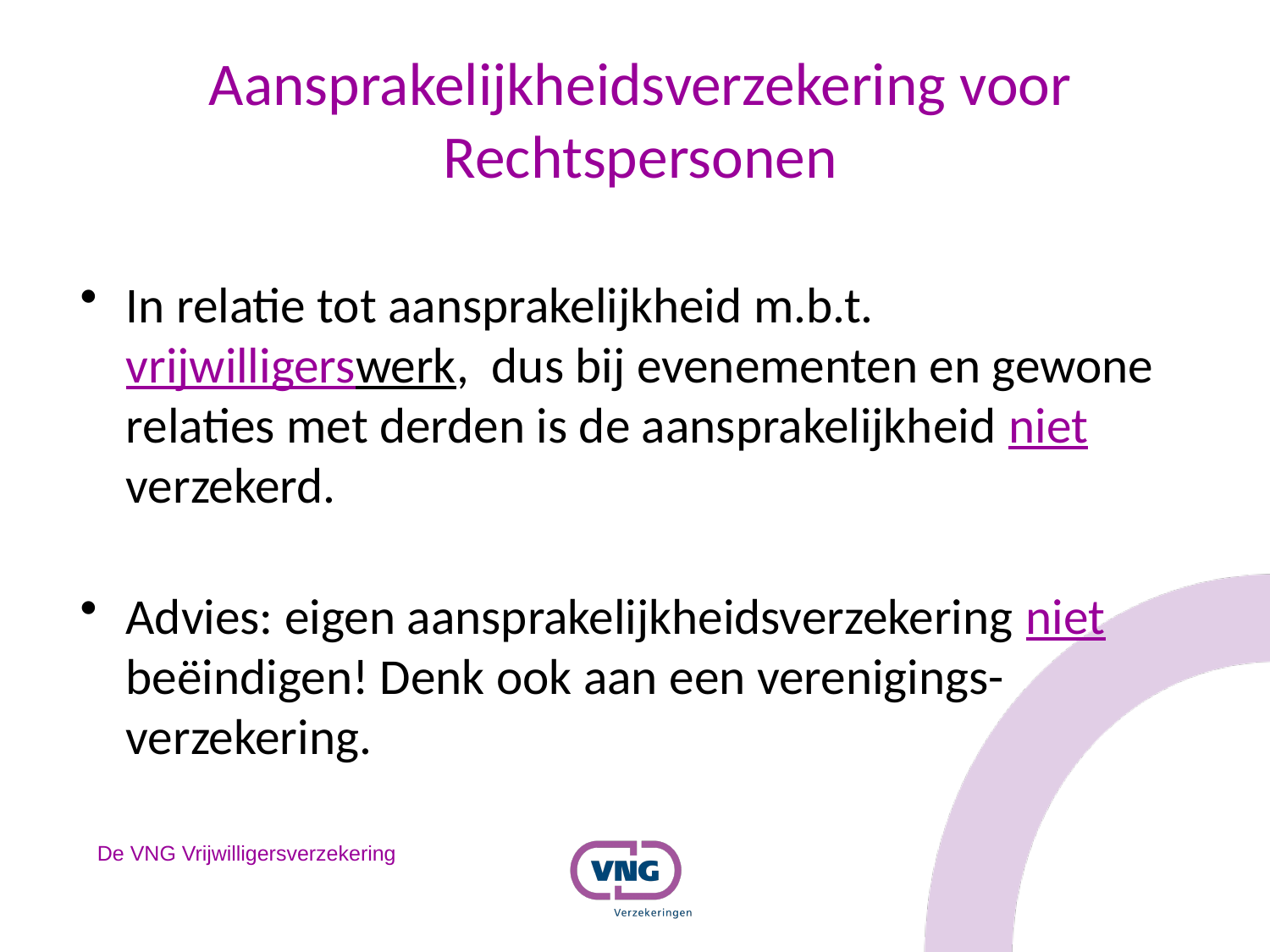

# Aansprakelijkheidsverzekering voor Rechtspersonen
In relatie tot aansprakelijkheid m.b.t. vrijwilligerswerk,  dus bij evenementen en gewone relaties met derden is de aansprakelijkheid niet verzekerd.
Advies: eigen aansprakelijkheidsverzekering niet beëindigen! Denk ook aan een verenigings-verzekering.